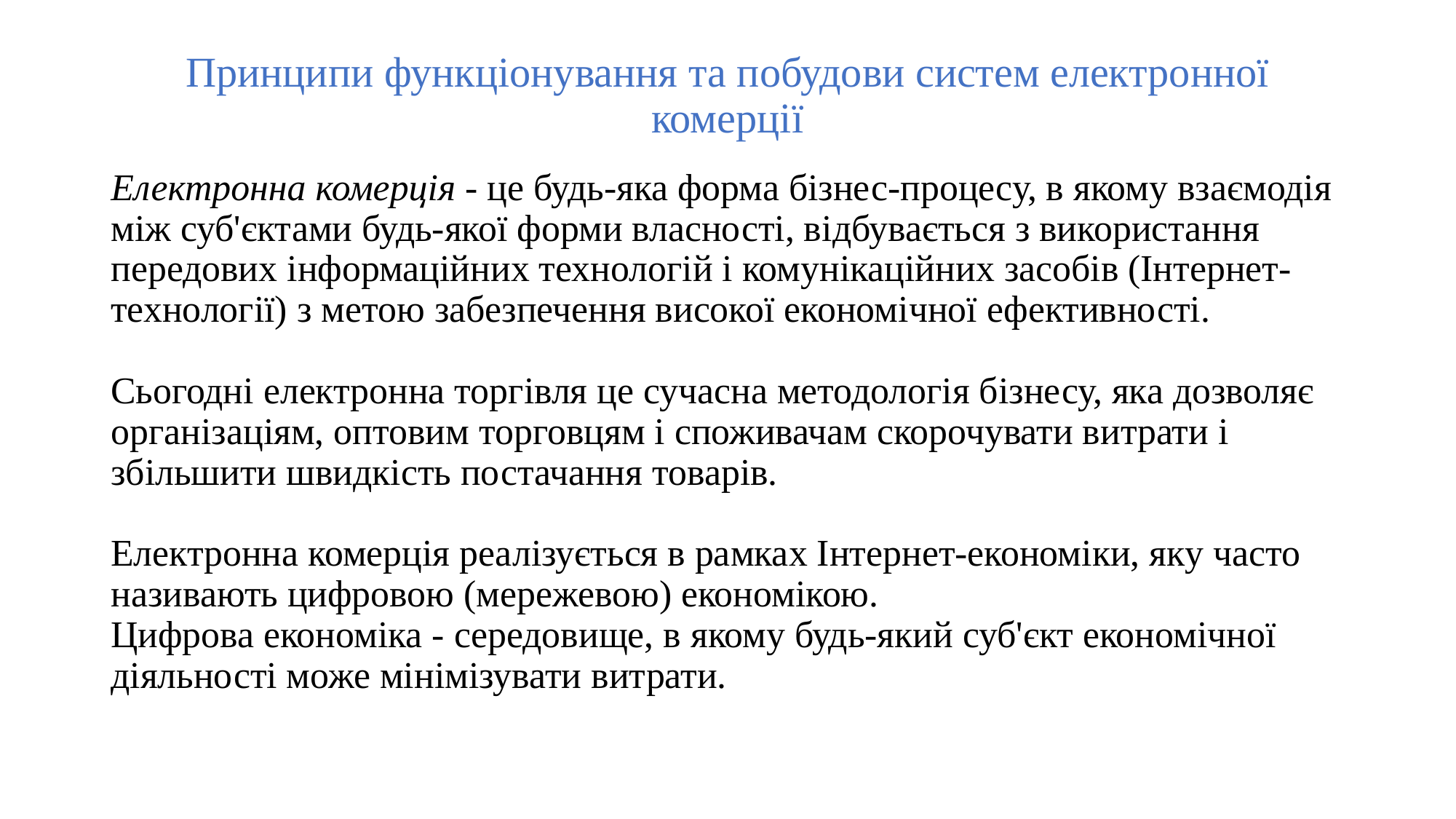

# Принципи функціонування та побудови систем електронної комерції
Електронна комерція - це будь-яка форма бізнес-процесу, в якому взаємодія між суб'єктами будь-якої форми власності, відбувається з використання передових інформаційних технологій і комунікаційних засобів (Інтернет-технології) з метою забезпечення високої економічної ефективності.

Сьогодні електронна торгівля це сучасна методологія бізнесу, яка дозволяє організаціям, оптовим торговцям і споживачам скорочувати витрати і збільшити швидкість постачання товарів.

Електронна комерція реалізується в рамках Інтернет-економіки, яку часто називають цифровою (мережевою) економікою.
Цифрова економіка - середовище, в якому будь-який суб'єкт економічної діяльності може мінімізувати витрати.